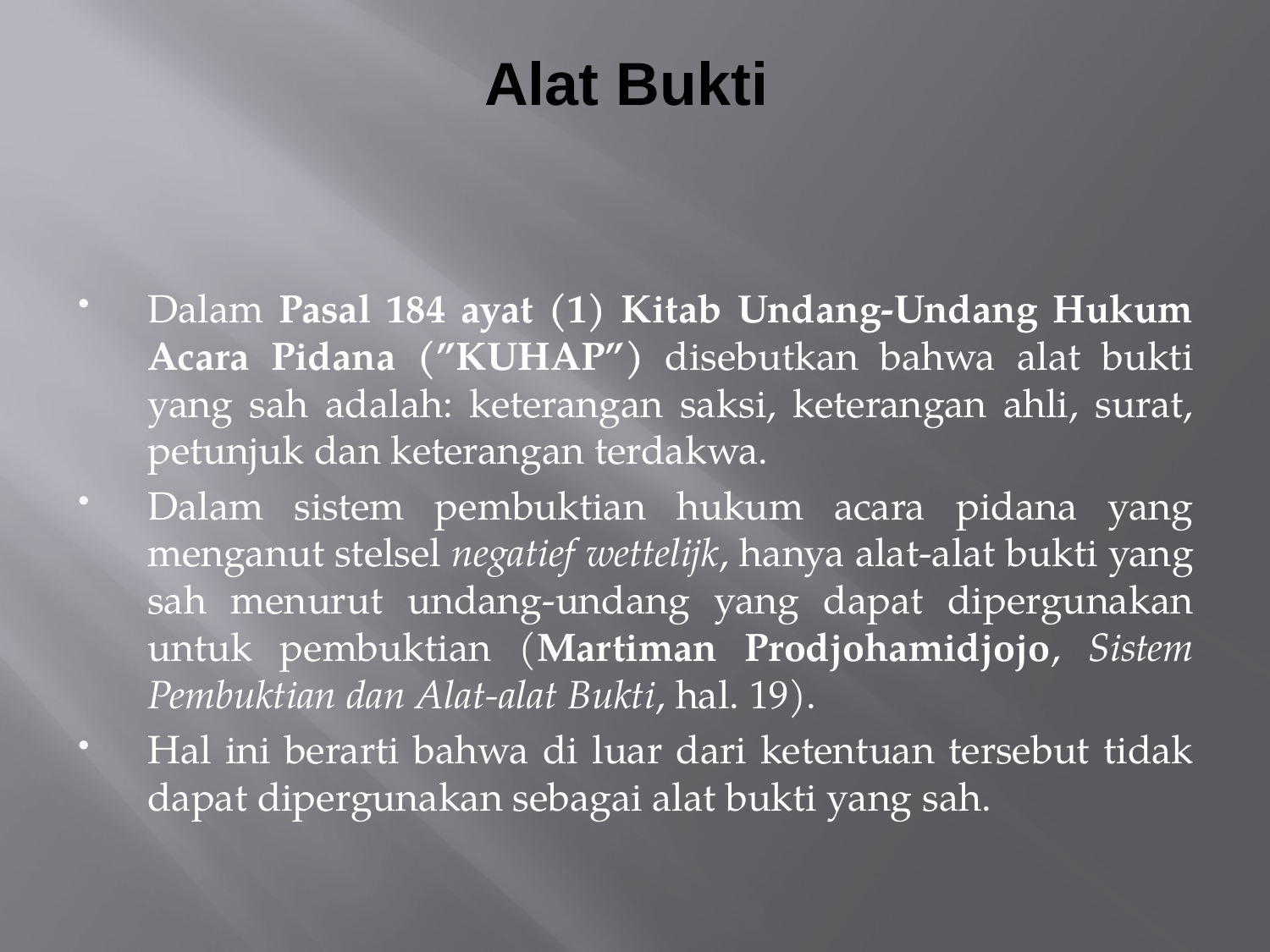

# Alat Bukti

Dalam Pasal 184 ayat (1) Kitab Undang-Undang Hukum Acara Pidana (”KUHAP”) disebutkan bahwa alat bukti yang sah adalah: keterangan saksi, keterangan ahli, surat, petunjuk dan keterangan terdakwa.
Dalam sistem pembuktian hukum acara pidana yang menganut stelsel negatief wettelijk, hanya alat-alat bukti yang sah menurut undang-undang yang dapat dipergunakan untuk pembuktian (Martiman Prodjohamidjojo, Sistem Pembuktian dan Alat-alat Bukti, hal. 19).
Hal ini berarti bahwa di luar dari ketentuan tersebut tidak dapat dipergunakan sebagai alat bukti yang sah.